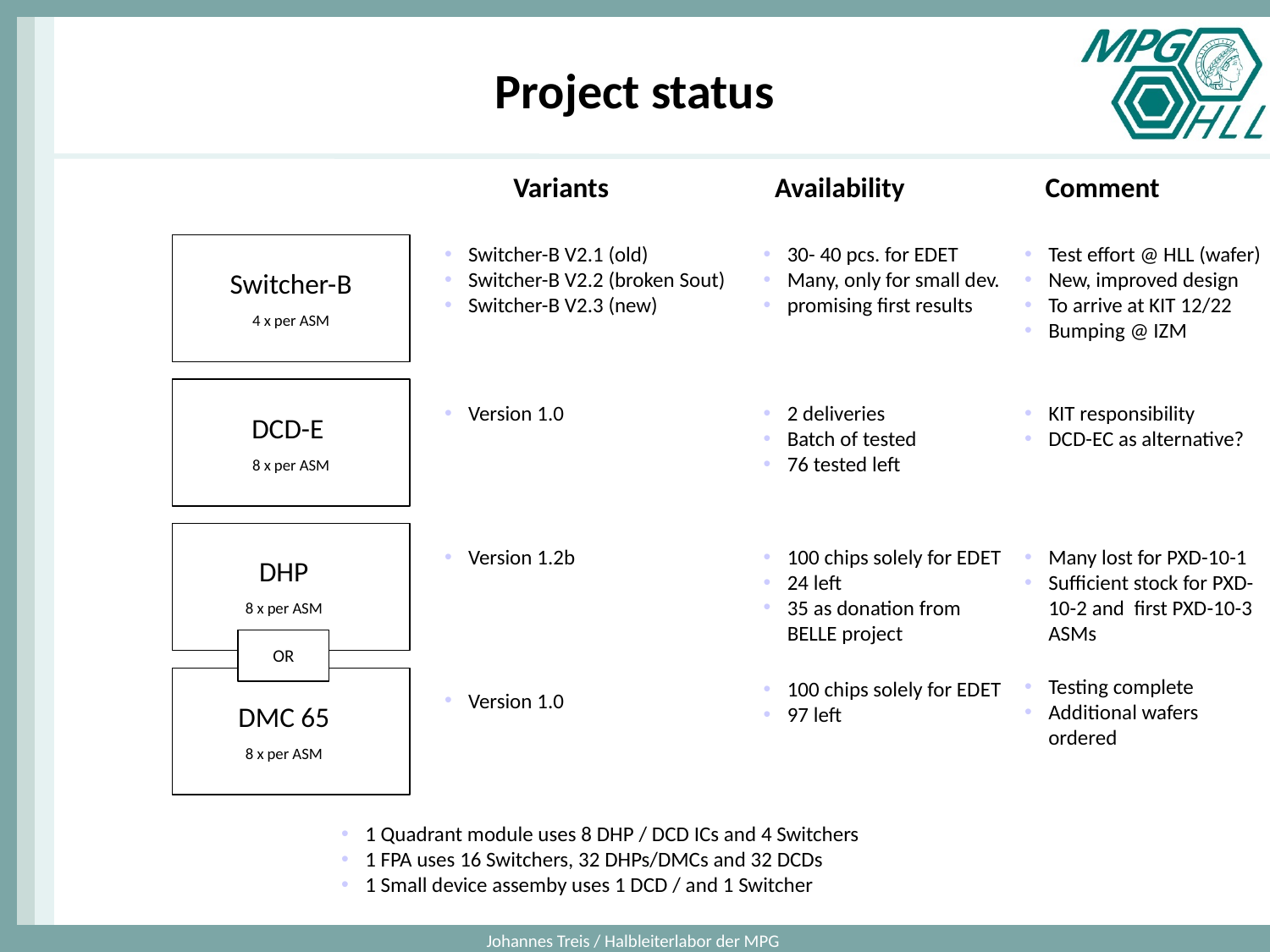

# Project status
Variants
Availability
Comment

Switcher-B V2.1 (old)
Switcher-B V2.2 (broken Sout)
Switcher-B V2.3 (new)
30- 40 pcs. for EDET
Many, only for small dev.
promising first results
Test effort @ HLL (wafer)
New, improved design
To arrive at KIT 12/22
Bumping @ IZM
Switcher-B
4 x per ASM

Version 1.0
2 deliveries
Batch of tested
76 tested left
KIT responsibility
DCD-EC as alternative?
DCD-E
8 x per ASM

Version 1.2b
100 chips solely for EDET
24 left
35 as donation from BELLE project
Many lost for PXD-10-1
Sufficient stock for PXD-10-2 and  first PXD-10-3 ASMs
DHP
8 x per ASM

OR
Testing complete
Additional wafers ordered

100 chips solely for EDET
97 left
Version 1.0
DMC 65
8 x per ASM
1 Quadrant module uses 8 DHP / DCD ICs and 4 Switchers
1 FPA uses 16 Switchers, 32 DHPs/DMCs and 32 DCDs
1 Small device assemby uses 1 DCD / and 1 Switcher
Johannes Treis / Halbleiterlabor der MPG